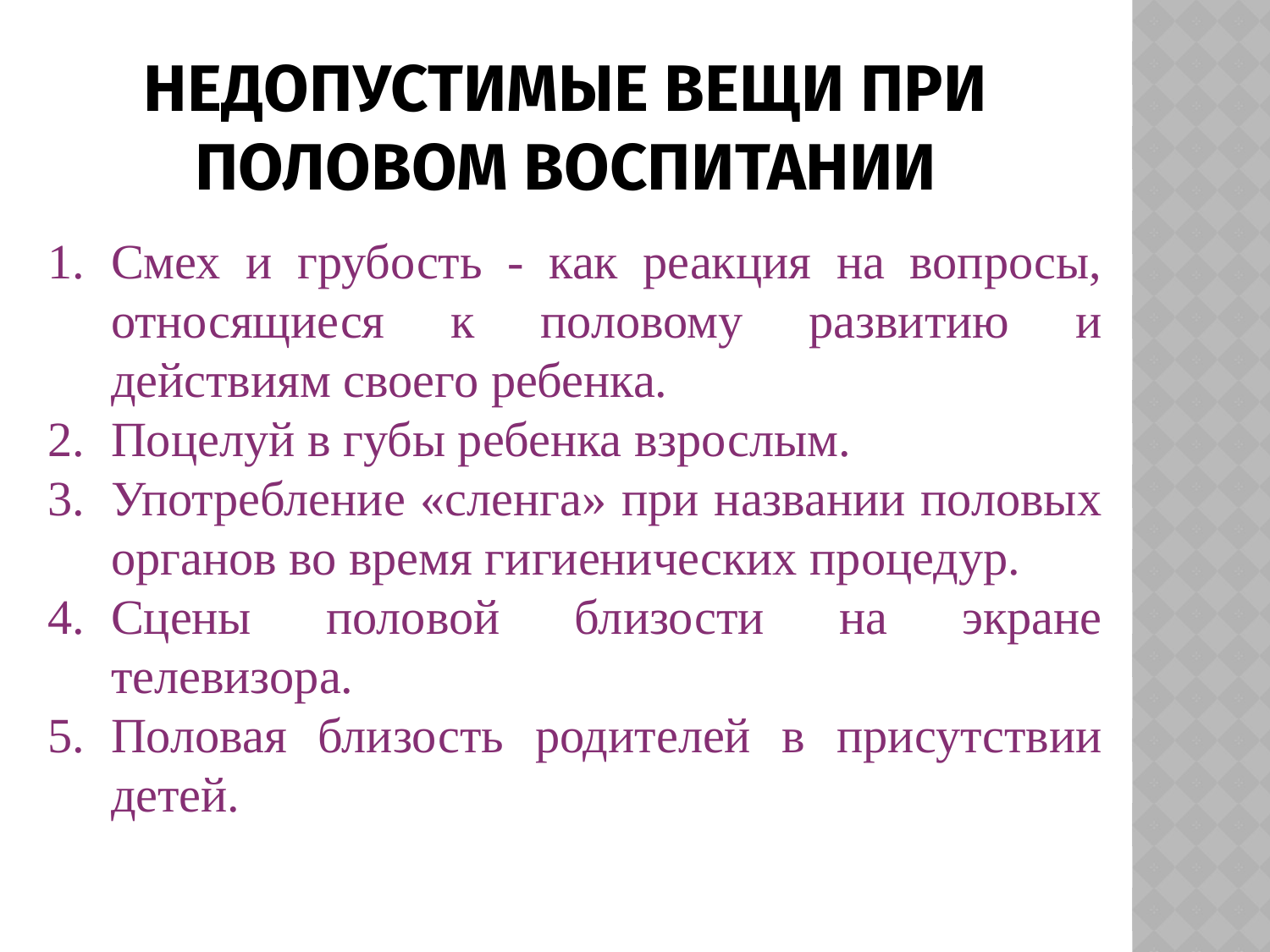

# Недопустимые вещи при половом воспитании
Смех и грубость - как реакция на вопросы, относящиеся к половому развитию и действиям своего ребенка.
Поцелуй в губы ребенка взрослым.
Употребление «сленга» при названии половых органов во время гигиенических процедур.
Сцены половой близости на экране телевизора.
Половая близость родителей в присутствии детей.